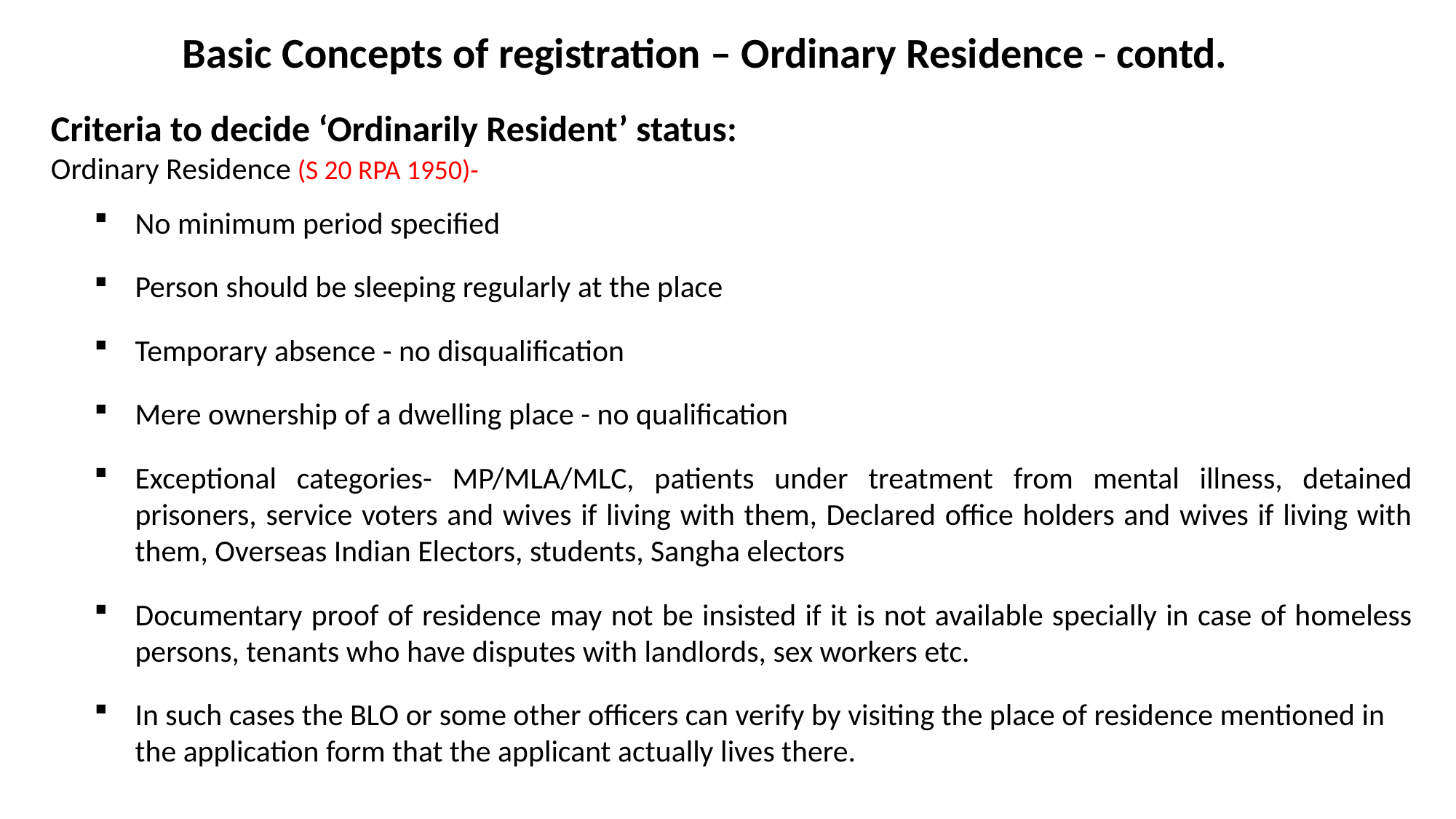

Basic Concepts of registration – Ordinary Residence - contd.
Criteria to decide ‘Ordinarily Resident’ status:
Ordinary Residence (S 20 RPA 1950)-
No minimum period specified
Person should be sleeping regularly at the place
Temporary absence - no disqualification
Mere ownership of a dwelling place - no qualification
Exceptional categories- MP/MLA/MLC, patients under treatment from mental illness, detained prisoners, service voters and wives if living with them, Declared office holders and wives if living with them, Overseas Indian Electors, students, Sangha electors
Documentary proof of residence may not be insisted if it is not available specially in case of homeless persons, tenants who have disputes with landlords, sex workers etc.
In such cases the BLO or some other officers can verify by visiting the place of residence mentioned in the application form that the applicant actually lives there.